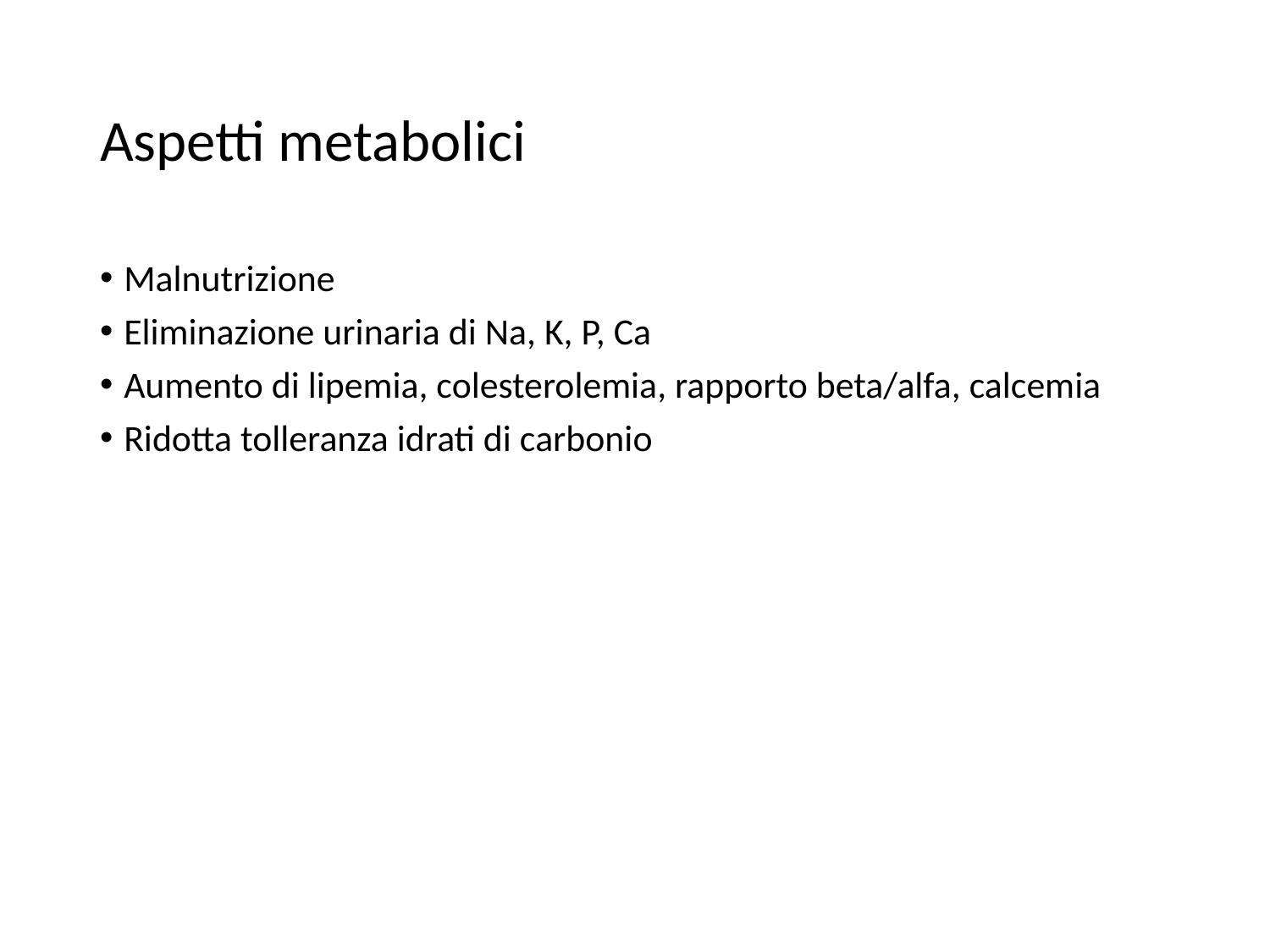

# Aspetti metabolici
Malnutrizione
Eliminazione urinaria di Na, K, P, Ca
Aumento di lipemia, colesterolemia, rapporto beta/alfa, calcemia
Ridotta tolleranza idrati di carbonio